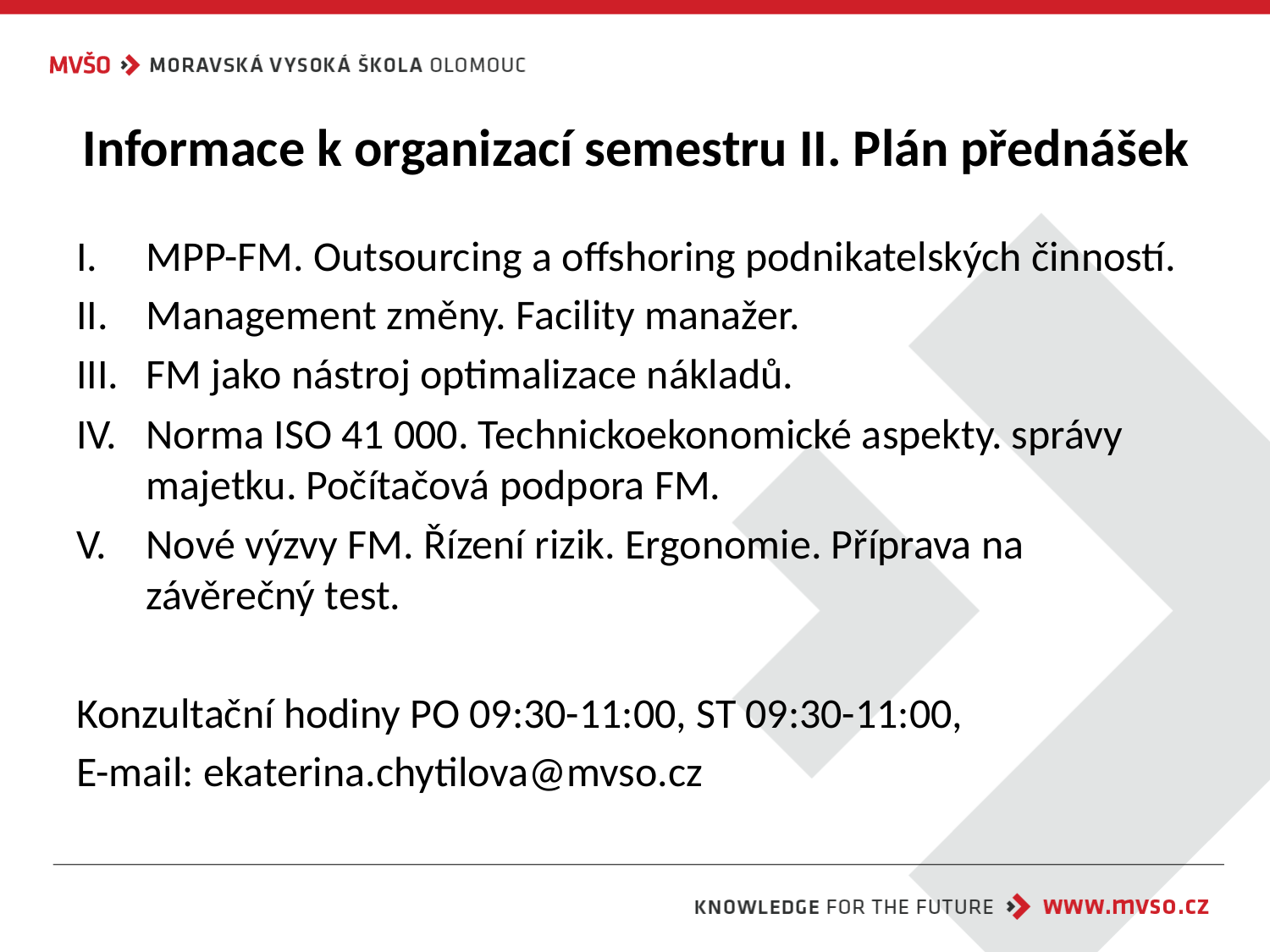

# Informace k organizací semestru II. Plán přednášek
MPP-FM. Outsourcing a offshoring podnikatelských činností.
Management změny. Facility manažer.
FM jako nástroj optimalizace nákladů.
Norma ISO 41 000. Technickoekonomické aspekty. správy majetku. Počítačová podpora FM.
Nové výzvy FM. Řízení rizik. Ergonomie. Příprava na závěrečný test.

Konzultační hodiny PO 09:30-11:00, ST 09:30-11:00,
E-mail: ekaterina.chytilova@mvso.cz